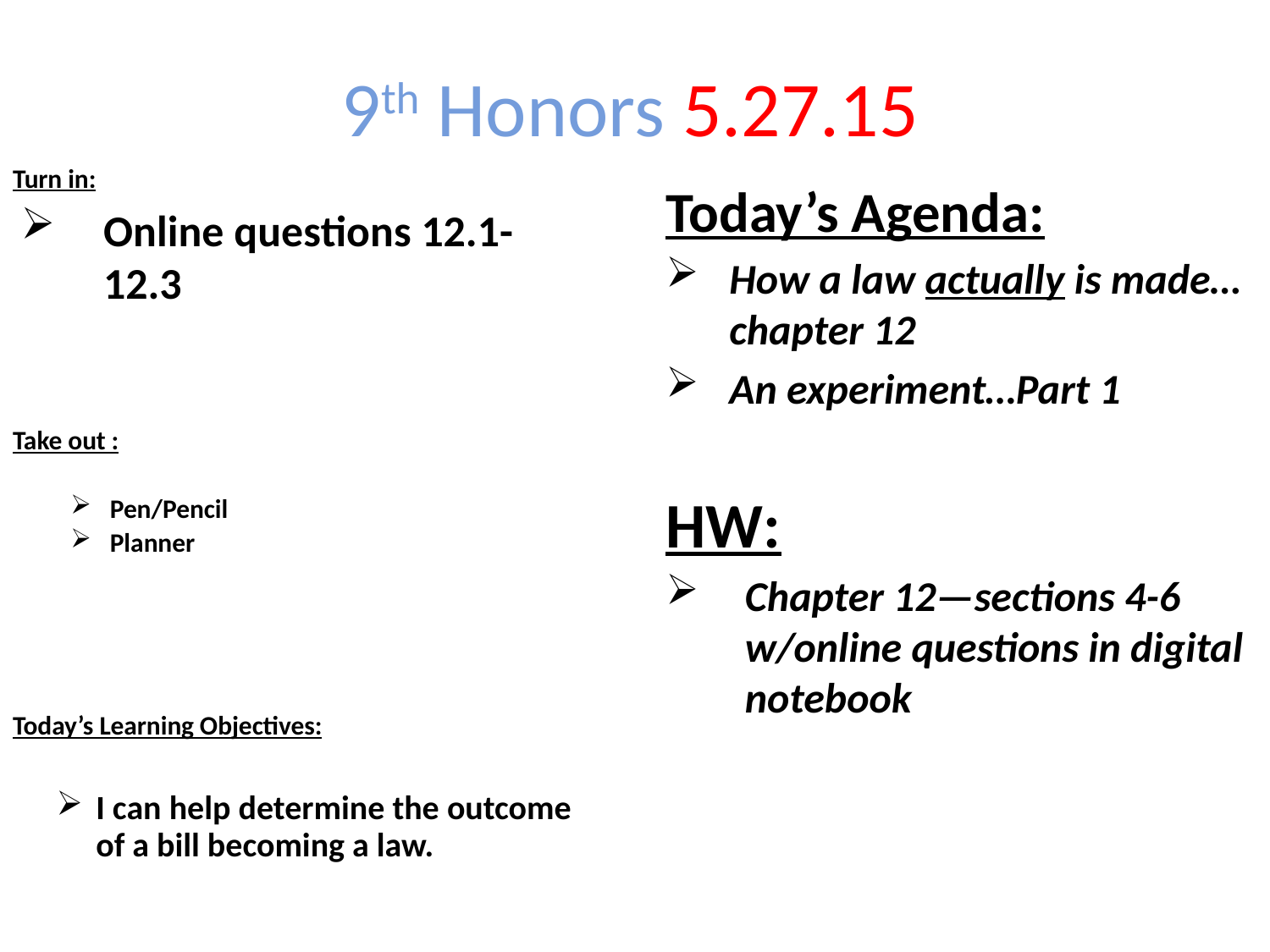

9th Honors 5.27.15
Turn in:
Online questions 12.1-12.3

Take out :

Pen/Pencil
Planner

Today’s Learning Objectives:

I can help determine the outcome of a bill becoming a law.

Today’s Agenda:
How a law actually is made…chapter 12
An experiment…Part 1

HW:
Chapter 12—sections 4-6 w/online questions in digital notebook